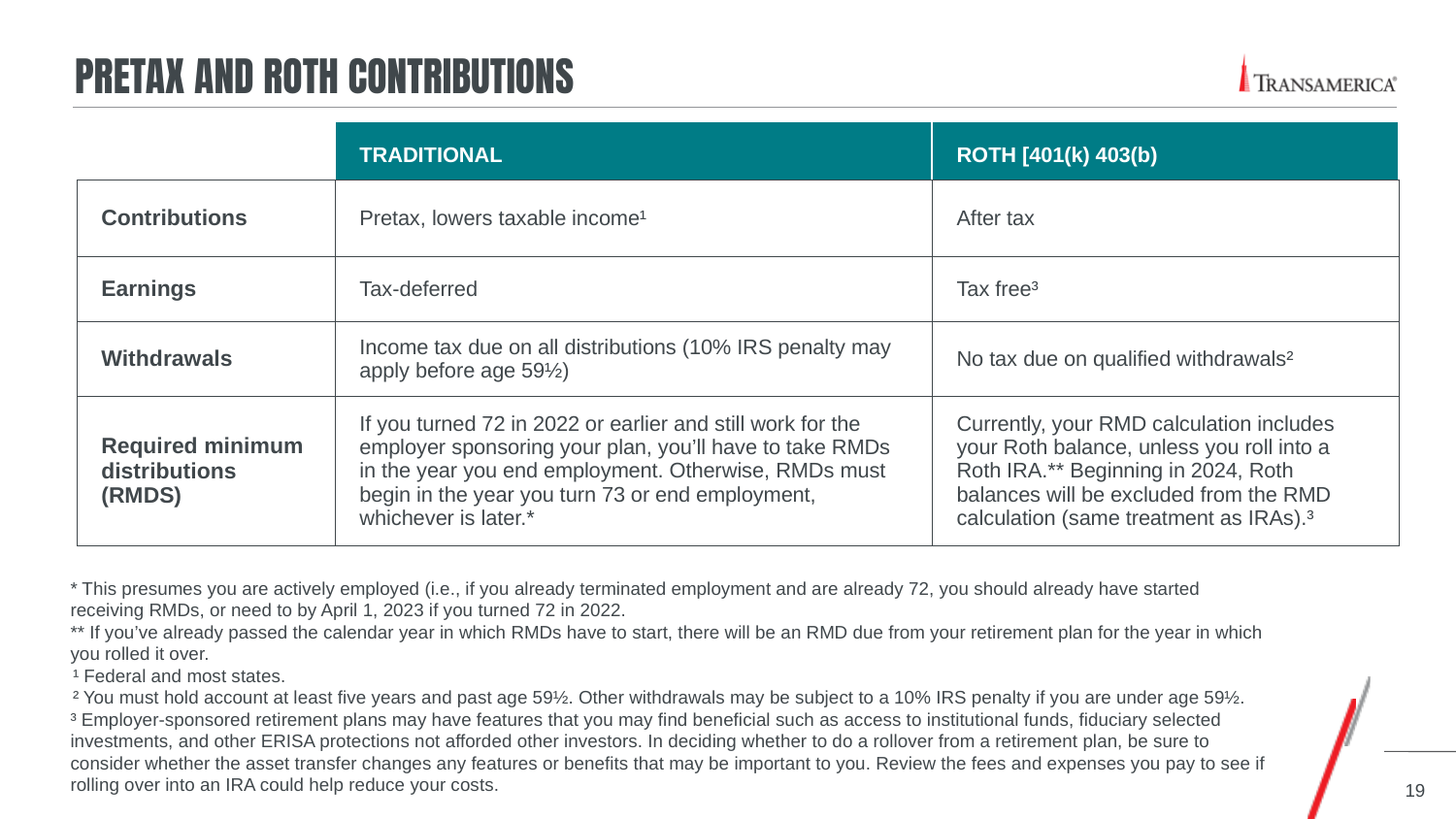

# Pretax and roth contributions
| C | TRADITIONAL | ROTH [401(k) 403(b) |
| --- | --- | --- |
| Contributions | Pretax, lowers taxable income¹ | After tax |
| Earnings | Tax-deferred | Tax free³ |
| Withdrawals | Income tax due on all distributions (10% IRS penalty may apply before age 59½) | No tax due on qualified withdrawals² |
| Required minimum distributions (RMDS) | If you turned 72 in 2022 or earlier and still work for the employer sponsoring your plan, you’ll have to take RMDs in the year you end employment. Otherwise, RMDs must begin in the year you turn 73 or end employment, whichever is later.\* | Currently, your RMD calculation includes your Roth balance, unless you roll into a Roth IRA.\*\* Beginning in 2024, Roth balances will be excluded from the RMD calculation (same treatment as IRAs).³ |
* This presumes you are actively employed (i.e., if you already terminated employment and are already 72, you should already have started receiving RMDs, or need to by April 1, 2023 if you turned 72 in 2022.
** If you’ve already passed the calendar year in which RMDs have to start, there will be an RMD due from your retirement plan for the year in which you rolled it over.
    ¹ Federal and most states.
    ² You must hold account at least five years and past age 59½. Other withdrawals may be subject to a 10% IRS penalty if you are under age 59½.
³ Employer-sponsored retirement plans may have features that you may find beneficial such as access to institutional funds, fiduciary selected investments, and other ERISA protections not afforded other investors. In deciding whether to do a rollover from a retirement plan, be sure to consider whether the asset transfer changes any features or benefits that may be important to you. Review the fees and expenses you pay to see if rolling over into an IRA could help reduce your costs.
19